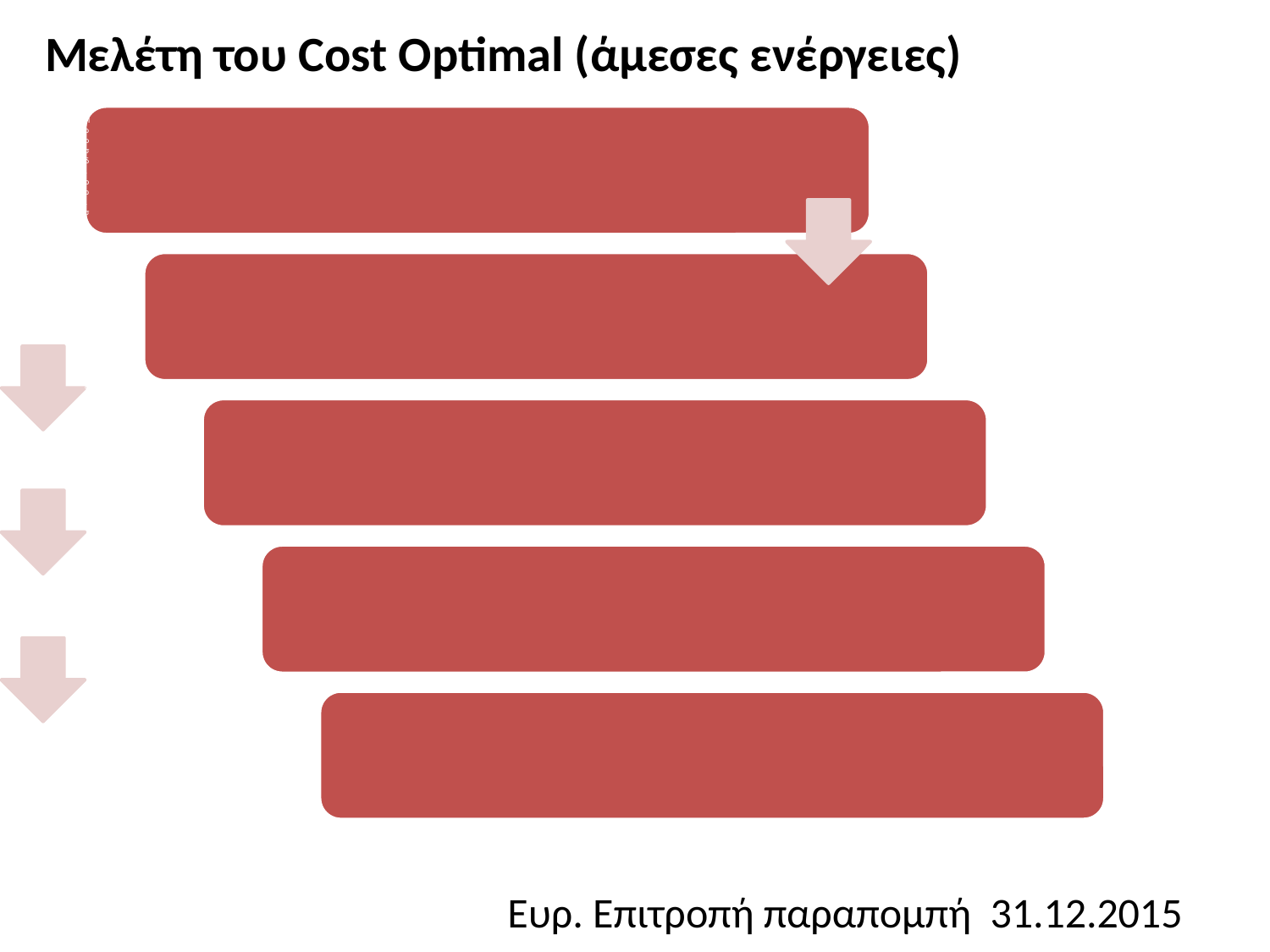

Μελέτη του Cost Optimal (άμεσες ενέργειες)
Προσδιορισμός κτιρίου αναφοράς τριτογενή τομέα και άλλες παράμετροι
Ευρ. Επιτροπή παραπομπή  31.12.2015